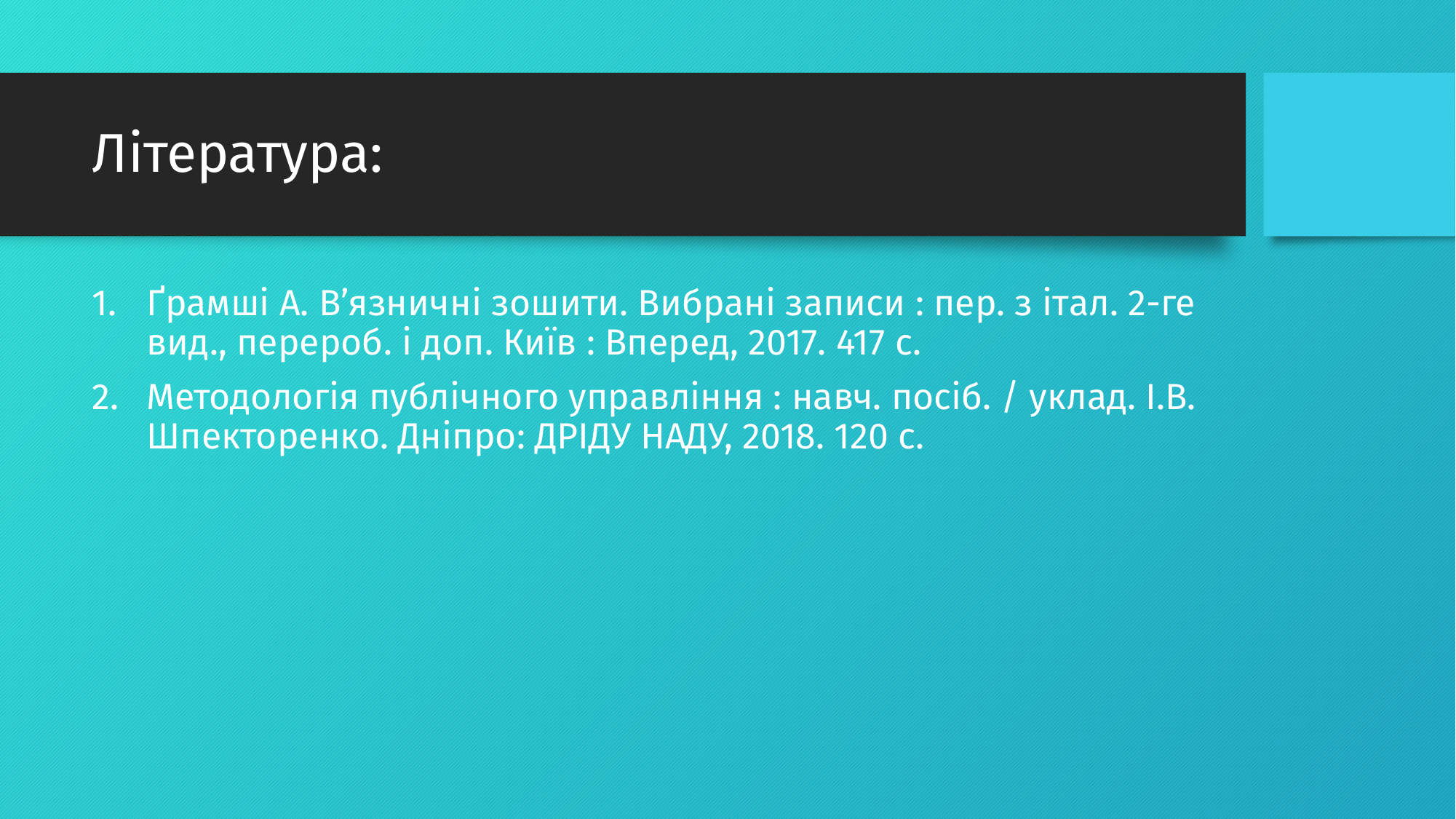

# Література:
Ґрамші А. В’язничні зошити. Вибрані записи : пер. з італ. 2-ге вид., перероб. і доп. Київ : Вперед, 2017. 417 с.
Методологія публічного управління : навч. посіб. / уклад. І.В. Шпекторенко. Дніпро: ДРІДУ НАДУ, 2018. 120 с.